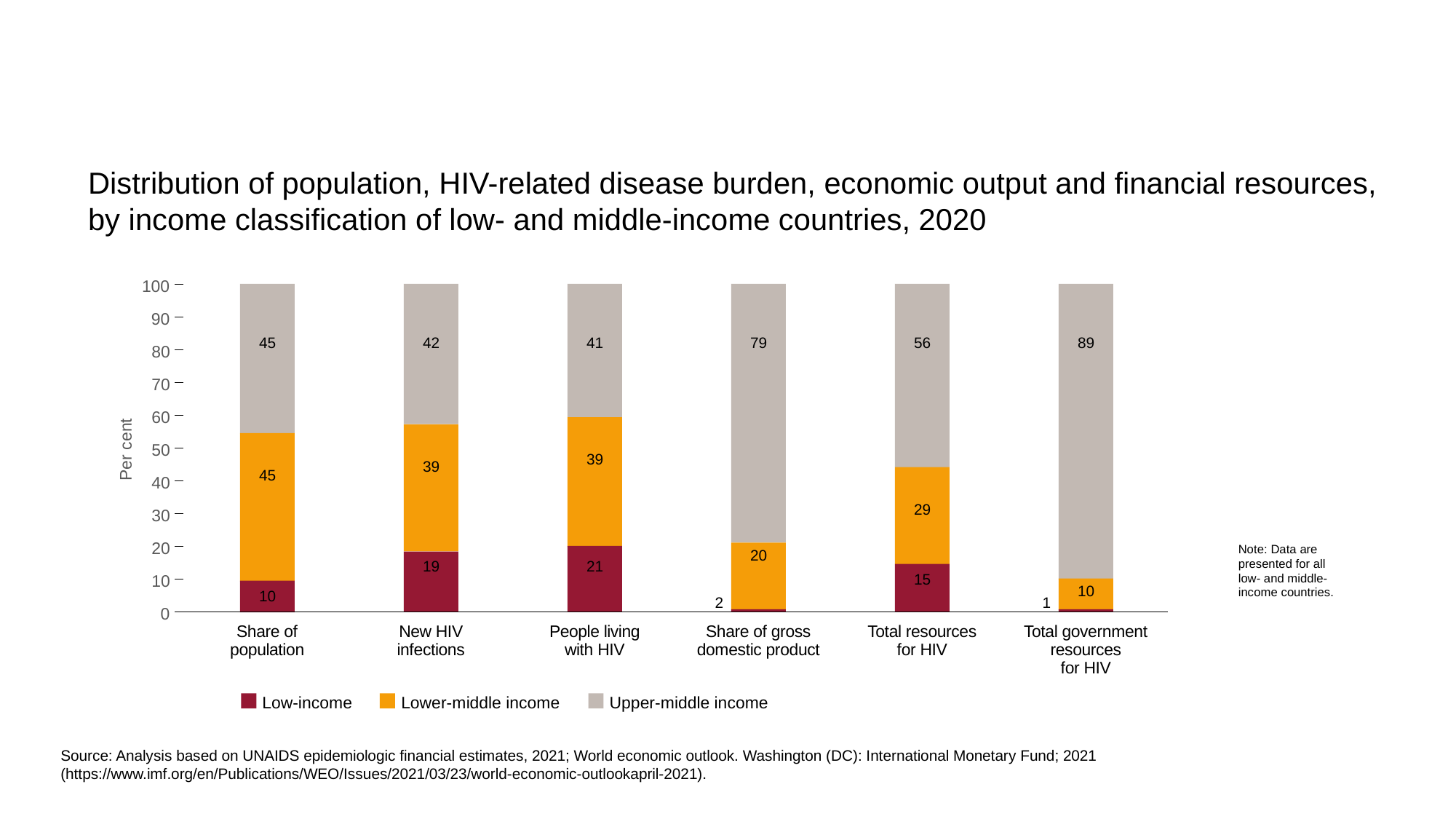

Distribution of population, HIV-related disease burden, economic output and financial resources,
by income classification of low- and middle-income countries, 2020
100
45
42
41
79
56
89
90
80
70
60
Per cent
39
39
45
50
29
40
30
20
Note: Data are presented for all low- and middle-income countries.
20
21
19
15
10
10
10
1
2
0

Share of
population
New HIV
infections
People living
with HIV
Share of gross
domestic product
Total resources
for HIV
Total government
resources
for HIV
Low-income

Lower-middle income

Upper-middle income

Source: Analysis based on UNAIDS epidemiologic financial estimates, 2021; World economic outlook. Washington (DC): International Monetary Fund; 2021
(https://www.imf.org/en/Publications/WEO/Issues/2021/03/23/world-economic-outlookapril-2021).